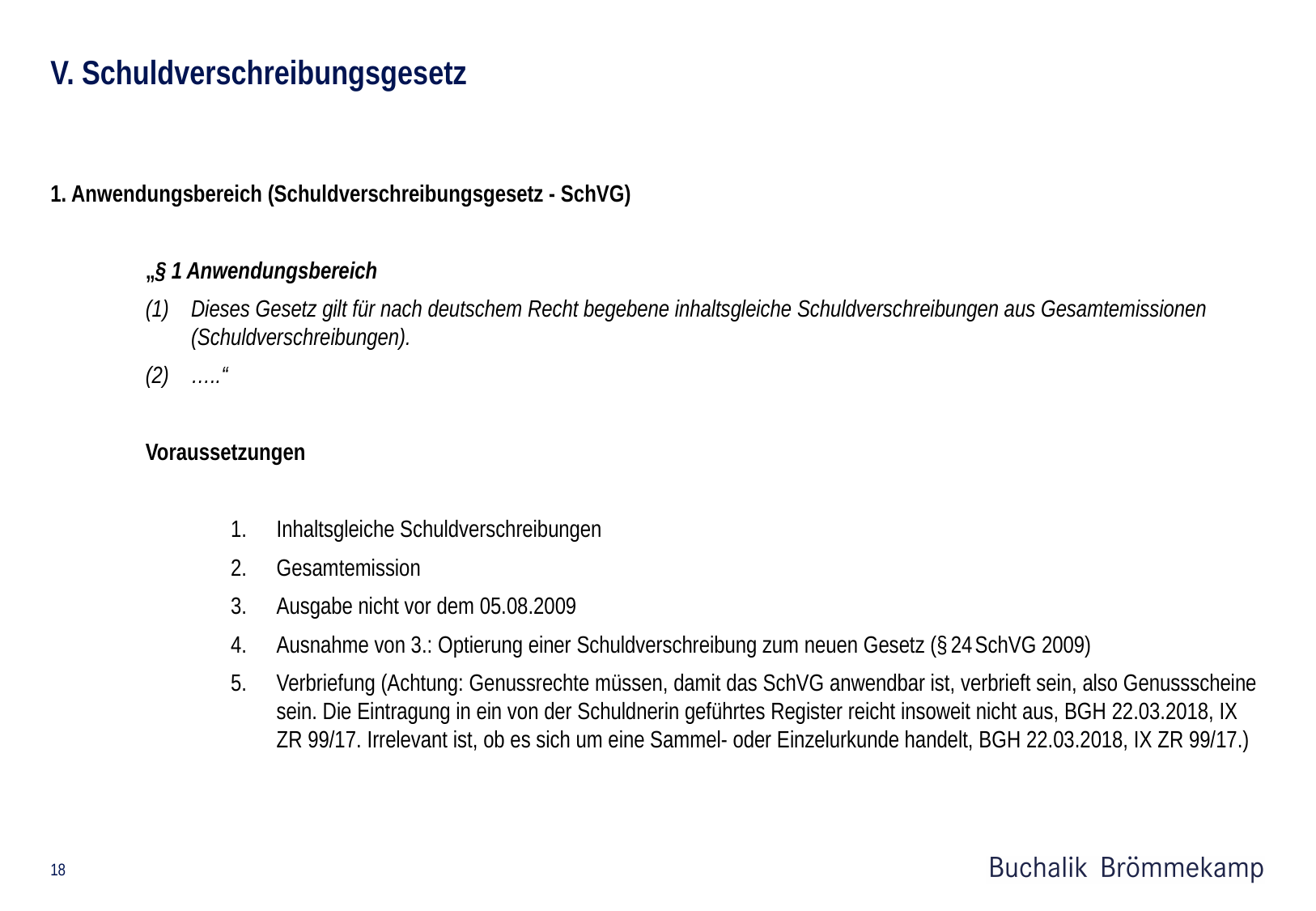

# V. Schuldverschreibungsgesetz
1. Anwendungsbereich (Schuldverschreibungsgesetz - SchVG)

„§ 1 Anwendungsbereich
Dieses Gesetz gilt für nach deutschem Recht begebene inhaltsgleiche Schuldverschreibungen aus Gesamtemissionen (Schuldverschreibungen).
…..“

Voraussetzungen

Inhaltsgleiche Schuldverschreibungen
Gesamtemission
Ausgabe nicht vor dem 05.08.2009
Ausnahme von 3.: Optierung einer Schuldverschreibung zum neuen Gesetz (§ 24 SchVG 2009)
Verbriefung (Achtung: Genussrechte müssen, damit das SchVG anwendbar ist, verbrieft sein, also Genussscheine sein. Die Eintragung in ein von der Schuldnerin geführtes Register reicht insoweit nicht aus, BGH 22.03.2018, IX ZR 99/17. Irrelevant ist, ob es sich um eine Sammel- oder Einzelurkunde handelt, BGH 22.03.2018, IX ZR 99/17.)